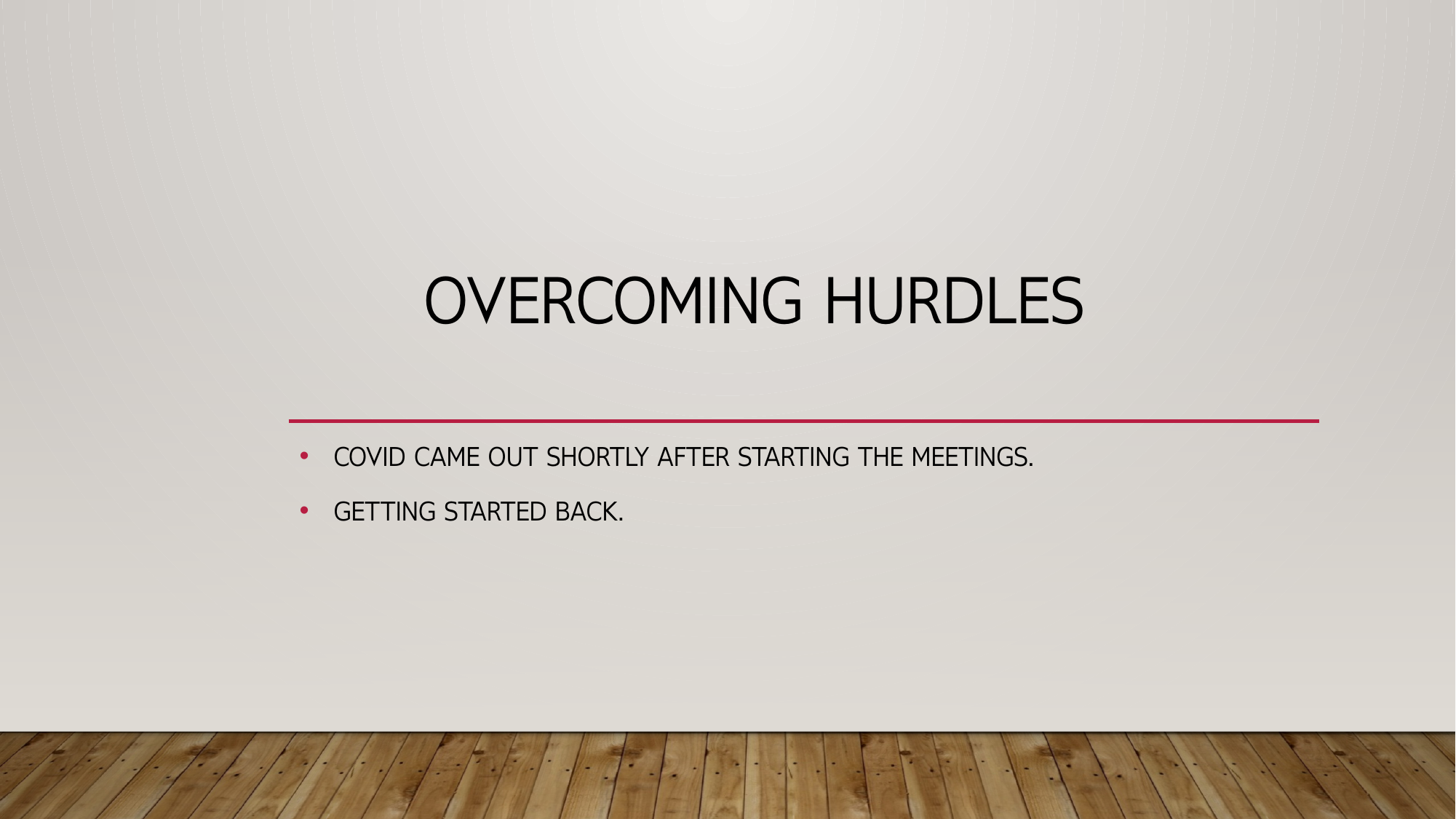

# Overcoming Hurdles
Covid came out shortly after starting the meetings.
Getting started back.